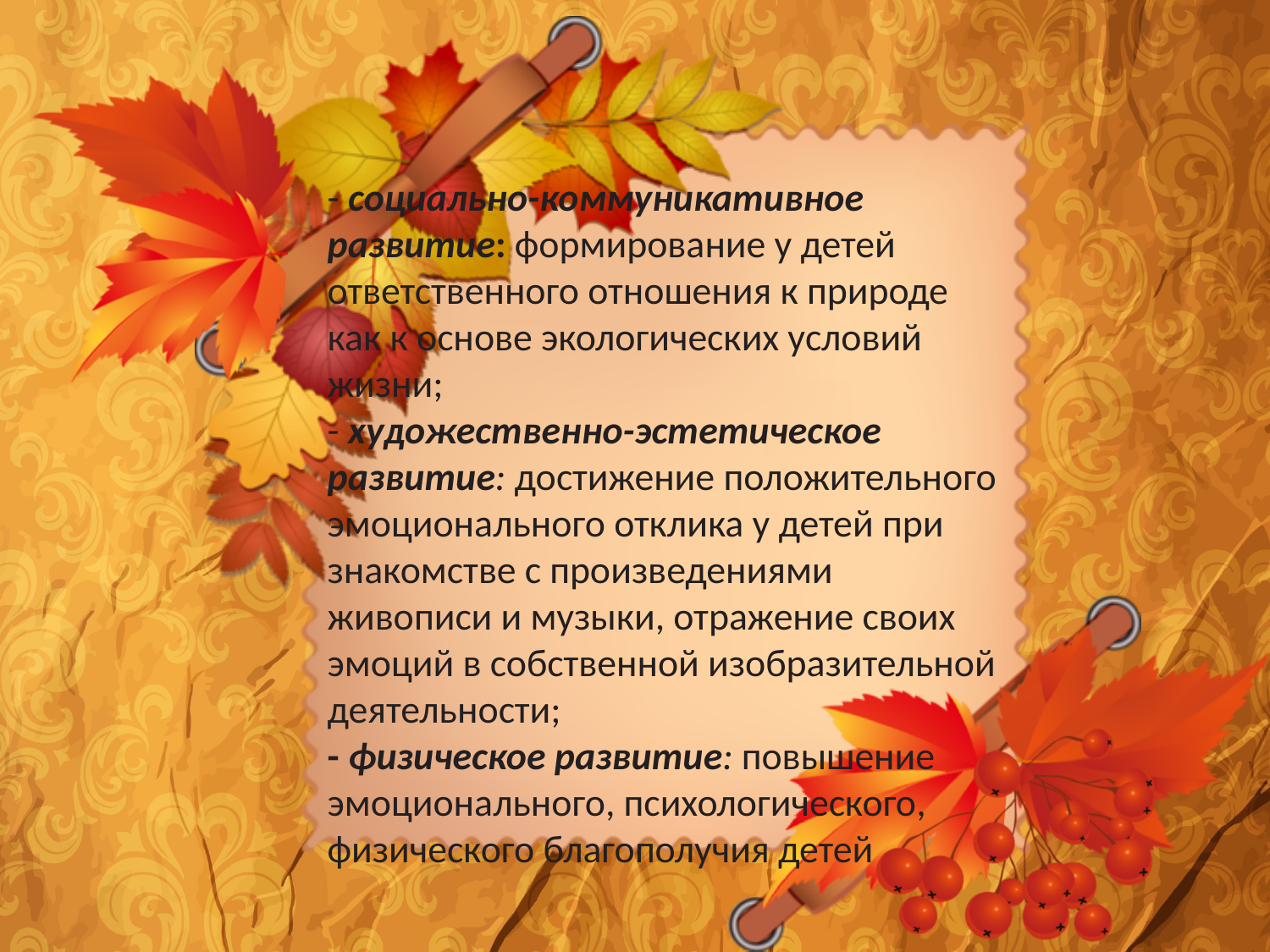

- социально-коммуникативное развитие: формирование у детей ответственного отношения к природе как к основе экологических условий жизни;
- художественно-эстетическое развитие: достижение положительного эмоционального отклика у детей при знакомстве с произведениями живописи и музыки, отражение своих эмоций в собственной изобразительной деятельности;
- физическое развитие: повышение эмоционального, психологического, физического благополучия детей